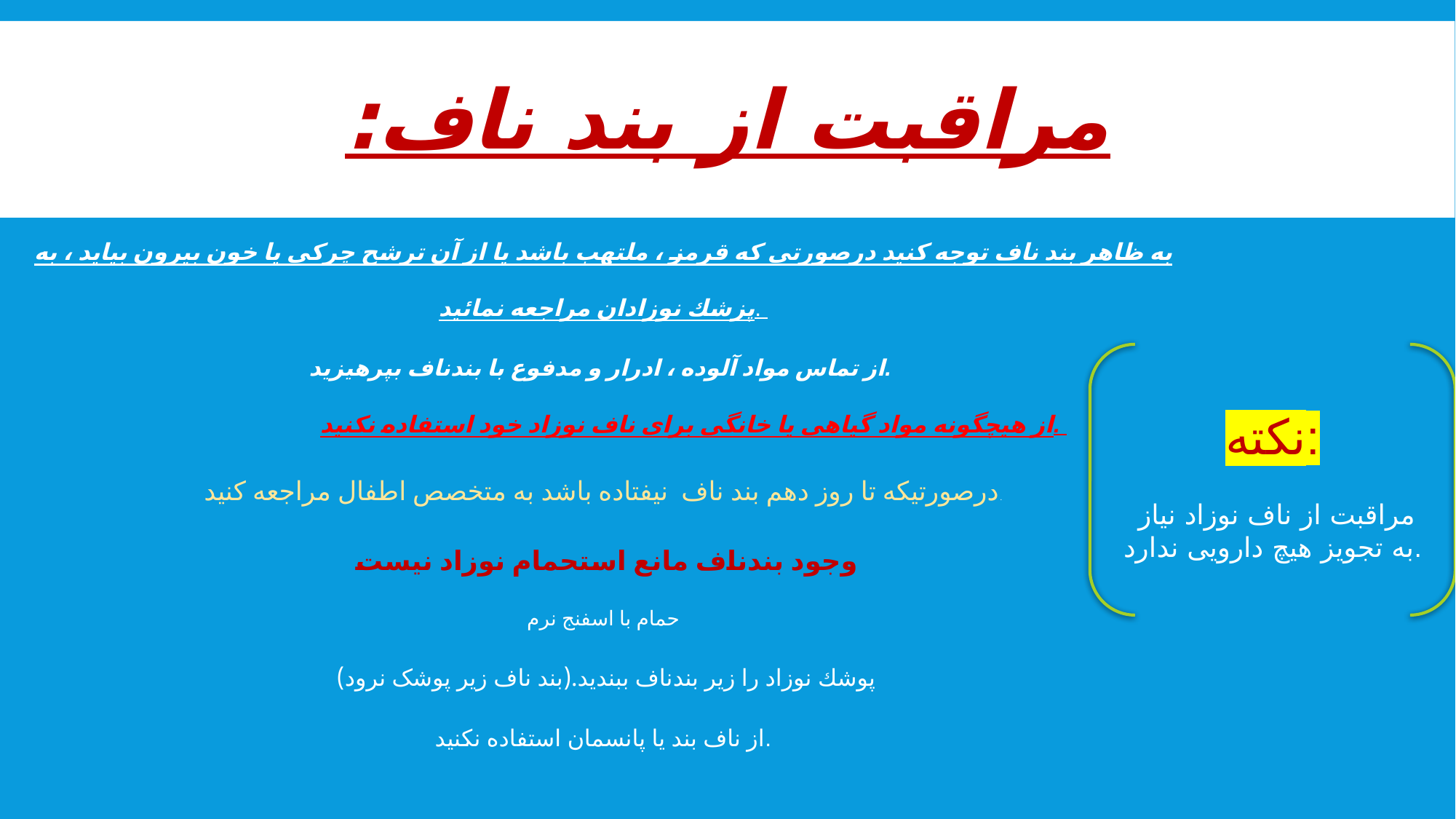

# مراقبت از بند ناف:
به ظاهر بند ناف توجه كنید درصورتی كه قرمز ، ملتهب باشد یا از آن ترشح چركی یا خون بیرون بیاید ، به پزشك نوزادان مراجعه نمائید.
از تماس مواد آلوده ، ادرار و مدفوع با بندناف بپرهیزید.
از هیچگونه مواد گیاهی یا خانگی برای ناف نوزاد خود استفاده نکنید.
درصورتیکه تا روز دهم بند ناف  نیفتاده باشد به متخصص اطفال مراجعه كنید.
 وجود بندناف مانع استحمام نوزاد نیست
حمام با اسفنج نرم
 پوشك نوزاد را زیر بندناف ببندید.(بند ناف زیر پوشک نرود)
از ناف بند یا پانسمان استفاده نکنید.

نکته:

 مراقبت از ناف نوزاد نیاز به تجویز هیچ دارویی ندارد.